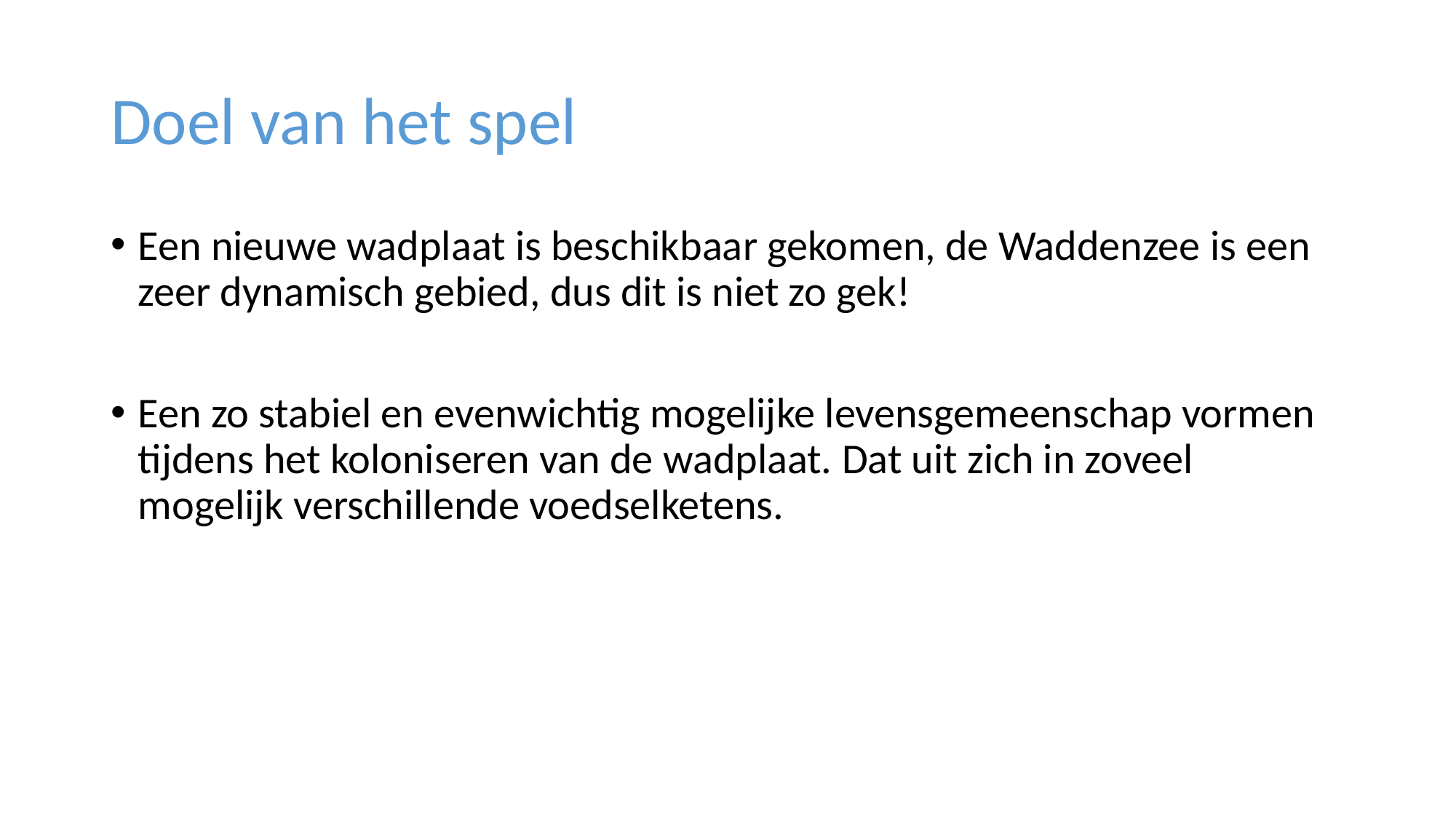

# Doel van het spel
Een nieuwe wadplaat is beschikbaar gekomen, de Waddenzee is een zeer dynamisch gebied, dus dit is niet zo gek!

Een zo stabiel en evenwichtig mogelijke levensgemeenschap vormen tijdens het koloniseren van de wadplaat. Dat uit zich in zoveel mogelijk verschillende voedselketens.